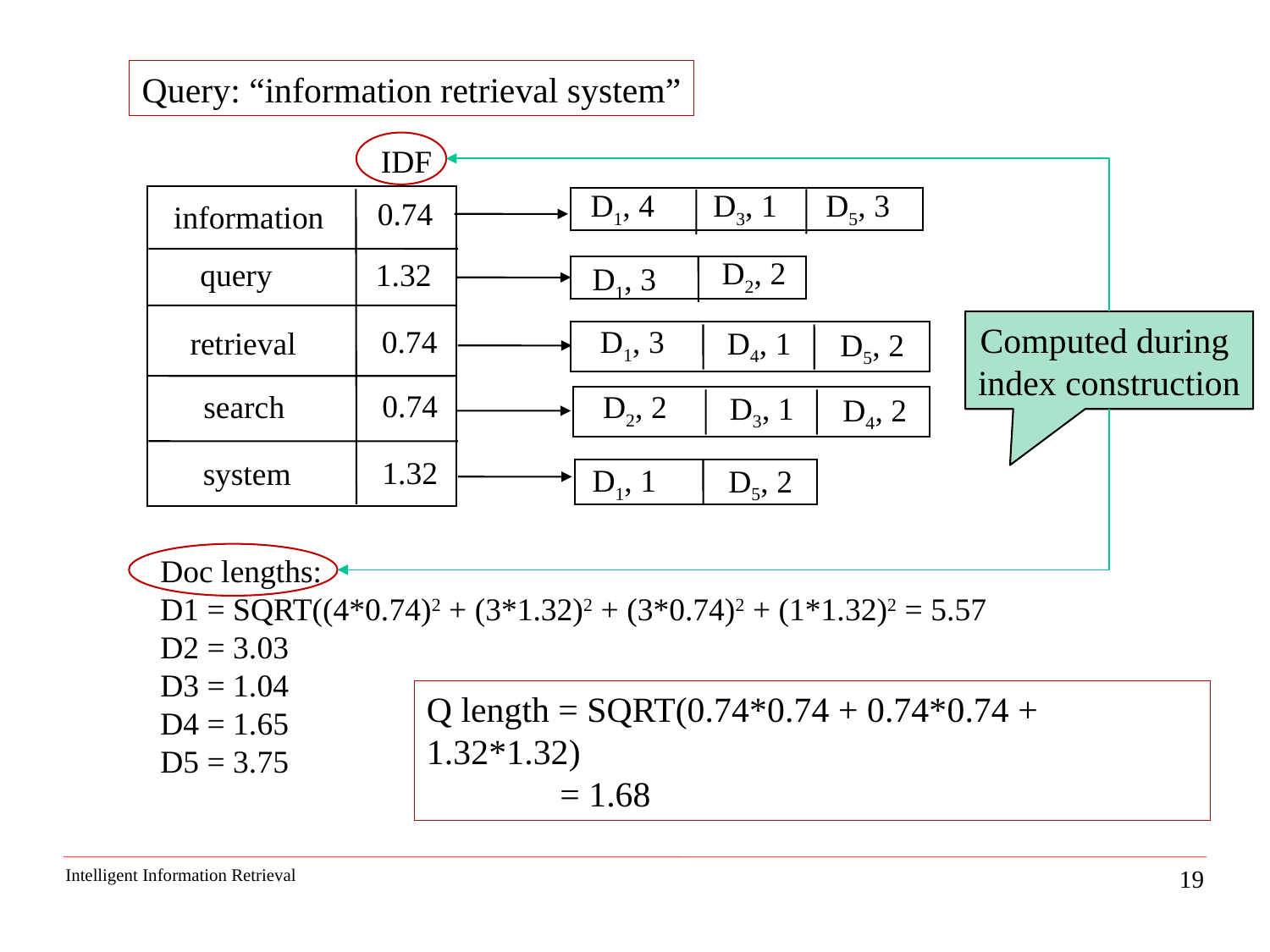

Query: “information retrieval system”

IDF
D3, 1
D5, 3
D1, 4

0.74

information

D2, 2
1.32

query
D1, 3

Computed during
index construction
0.74
D1, 3
D4, 1
retrieval
D5, 2

0.74
search
D2, 2
D3, 1
D4, 2

1.32
system
D1, 1
D5, 2

Doc lengths:
D1 = SQRT((4*0.74)2 + (3*1.32)2 + (3*0.74)2 + (1*1.32)2 = 5.57
D2 = 3.03
D3 = 1.04
D4 = 1.65
D5 = 3.75
Q length = SQRT(0.74*0.74 + 0.74*0.74 + 1.32*1.32)
               = 1.68
19